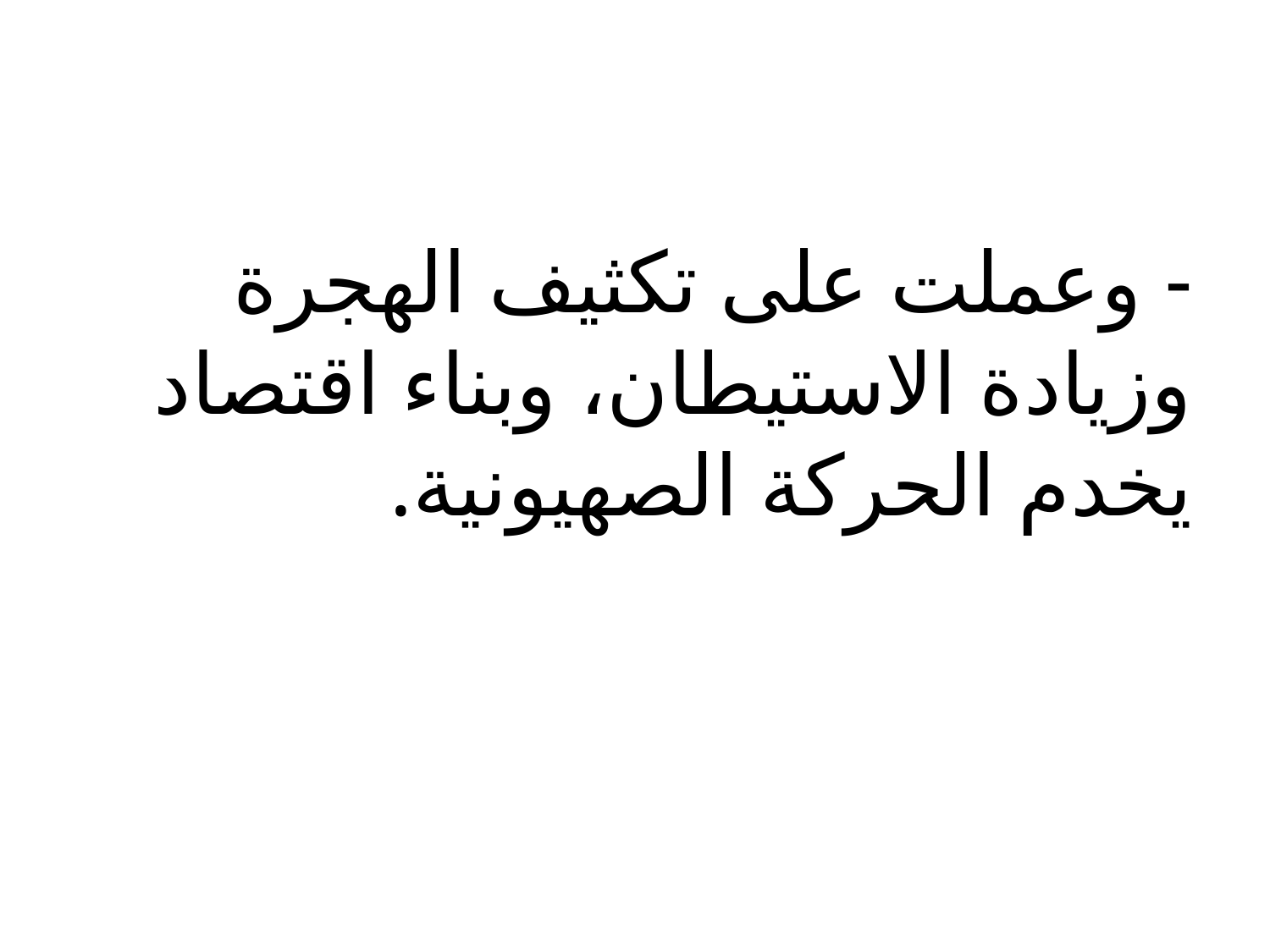

#
- وعملت على تكثيف الهجرة وزيادة الاستيطان، وبناء اقتصاد يخدم الحركة الصهيونية.